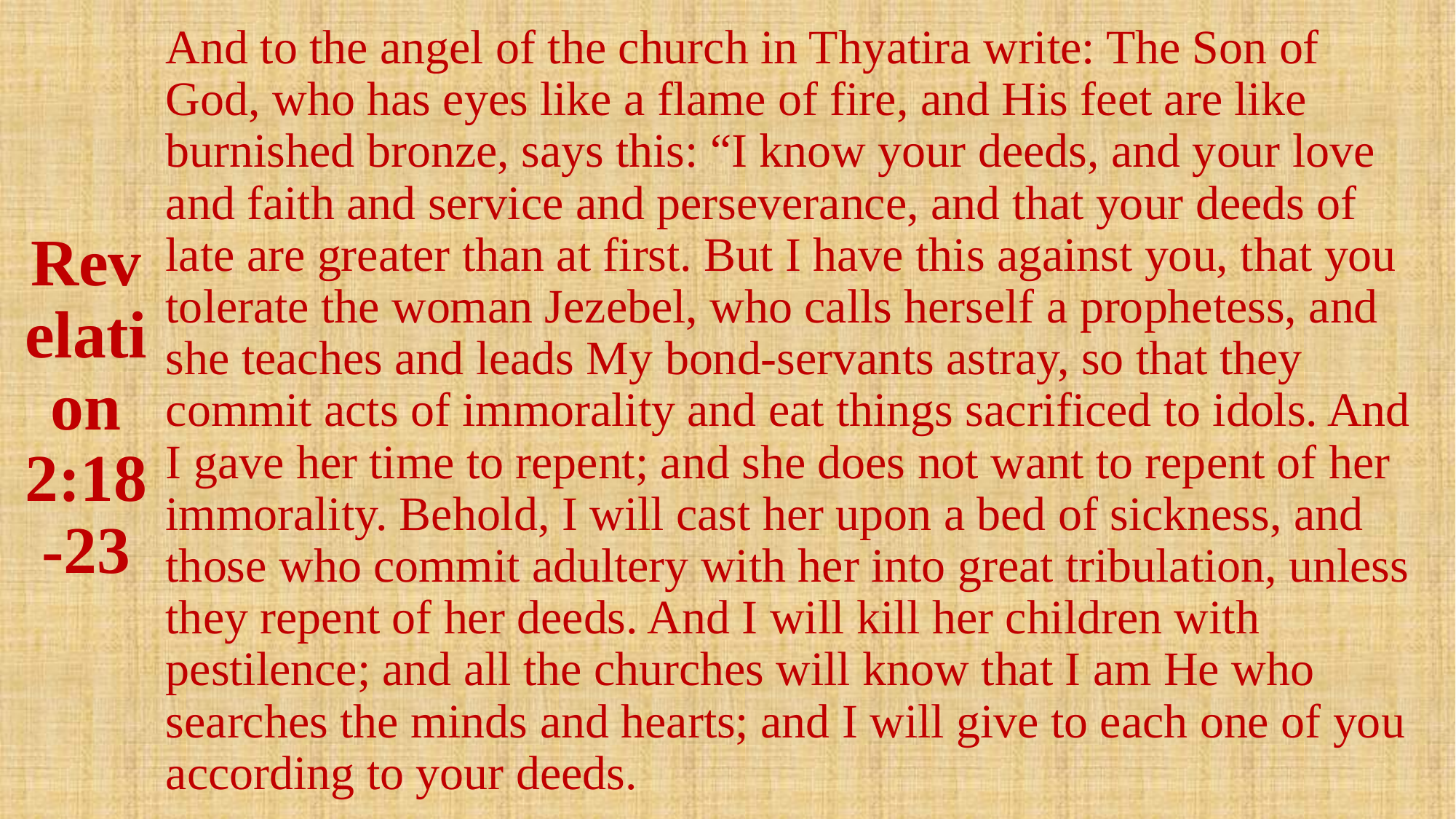

# Revelation 2:18-23
And to the angel of the church in Thyatira write: The Son of God, who has eyes like a flame of fire, and His feet are like burnished bronze, says this: “I know your deeds, and your love and faith and service and perseverance, and that your deeds of late are greater than at first. But I have this against you, that you tolerate the woman Jezebel, who calls herself a prophetess, and she teaches and leads My bond-servants astray, so that they commit acts of immorality and eat things sacrificed to idols. And I gave her time to repent; and she does not want to repent of her immorality. Behold, I will cast her upon a bed of sickness, and those who commit adultery with her into great tribulation, unless they repent of her deeds. And I will kill her children with pestilence; and all the churches will know that I am He who searches the minds and hearts; and I will give to each one of you according to your deeds.